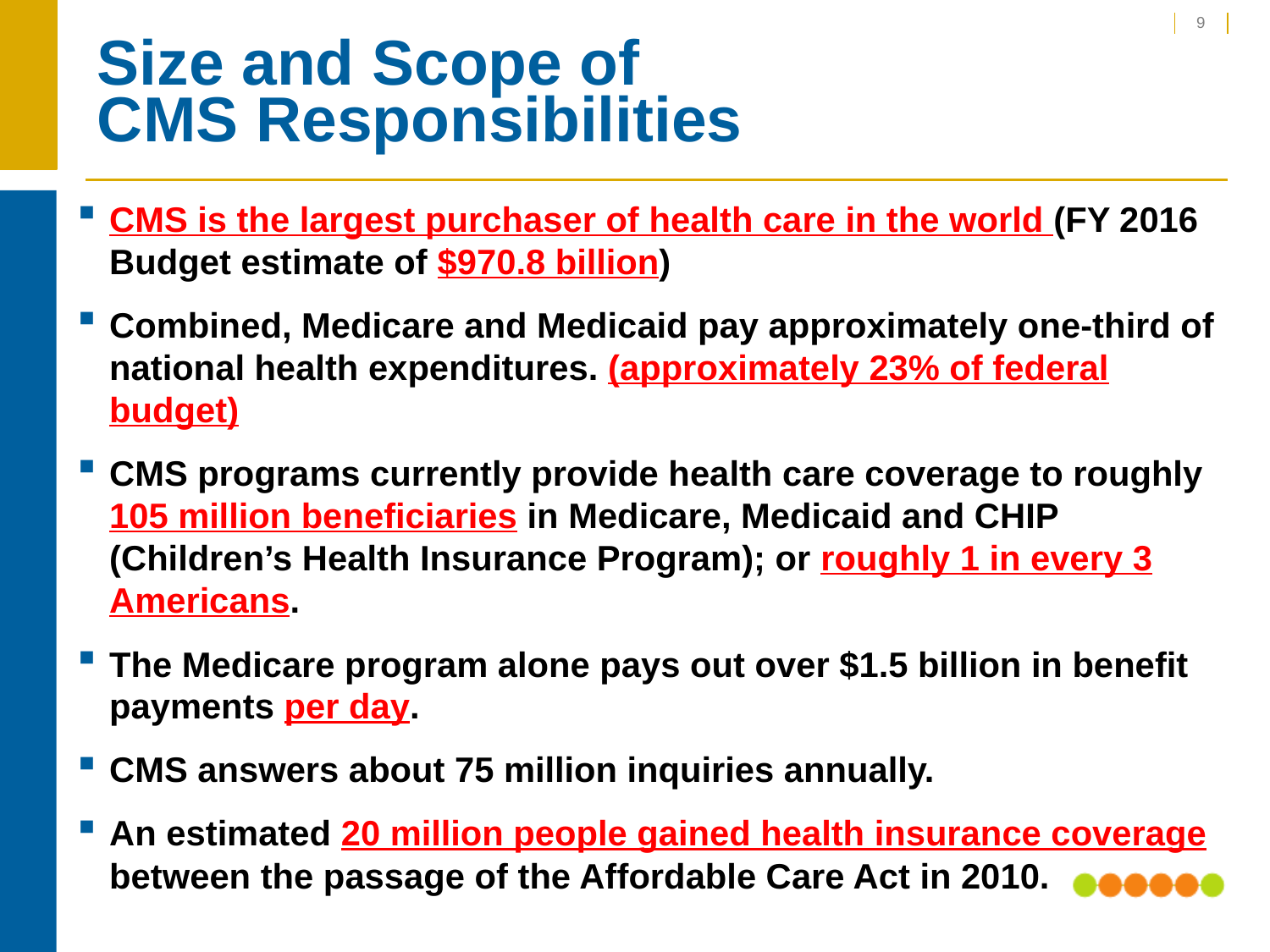

9
# Size and Scope of CMS Responsibilities

CMS is the largest purchaser of health care in the world (FY 2016 Budget estimate of $970.8 billion)
Combined, Medicare and Medicaid pay approximately one-third of national health expenditures. (approximately 23% of federal budget)
CMS programs currently provide health care coverage to roughly 105 million beneficiaries in Medicare, Medicaid and CHIP (Children’s Health Insurance Program); or roughly 1 in every 3 Americans.
The Medicare program alone pays out over $1.5 billion in benefit payments per day.
CMS answers about 75 million inquiries annually.
An estimated 20 million people gained health insurance coverage between the passage of the Affordable Care Act in 2010.